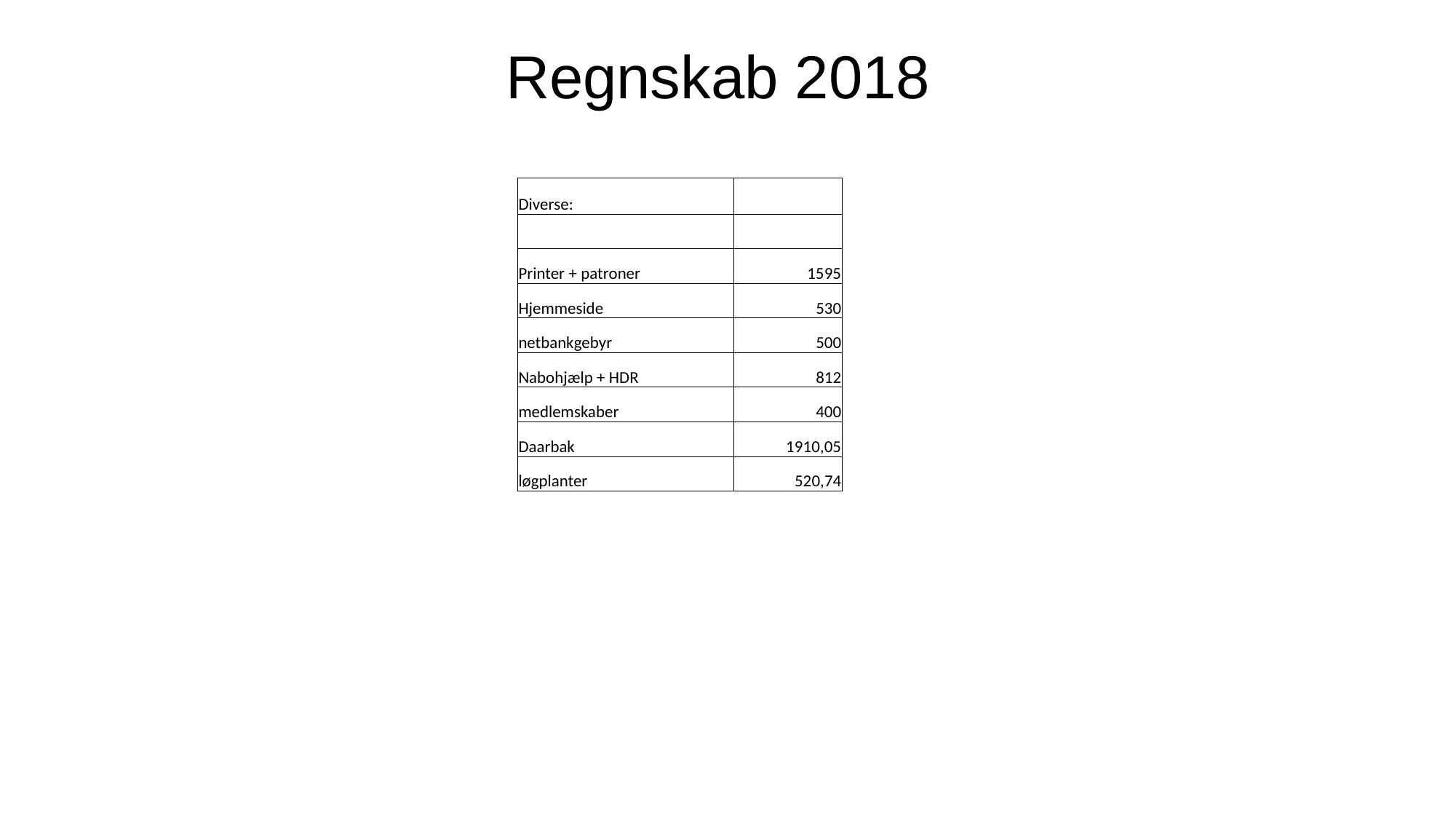

Regnskab 2018
| Diverse: |  |
| --- | --- |
|  |  |
| Printer + patroner | 1595 |
| Hjemmeside | 530 |
| netbankgebyr | 500 |
| Nabohjælp + HDR | 812 |
| medlemskaber | 400 |
| Daarbak | 1910,05 |
| løgplanter | 520,74 |